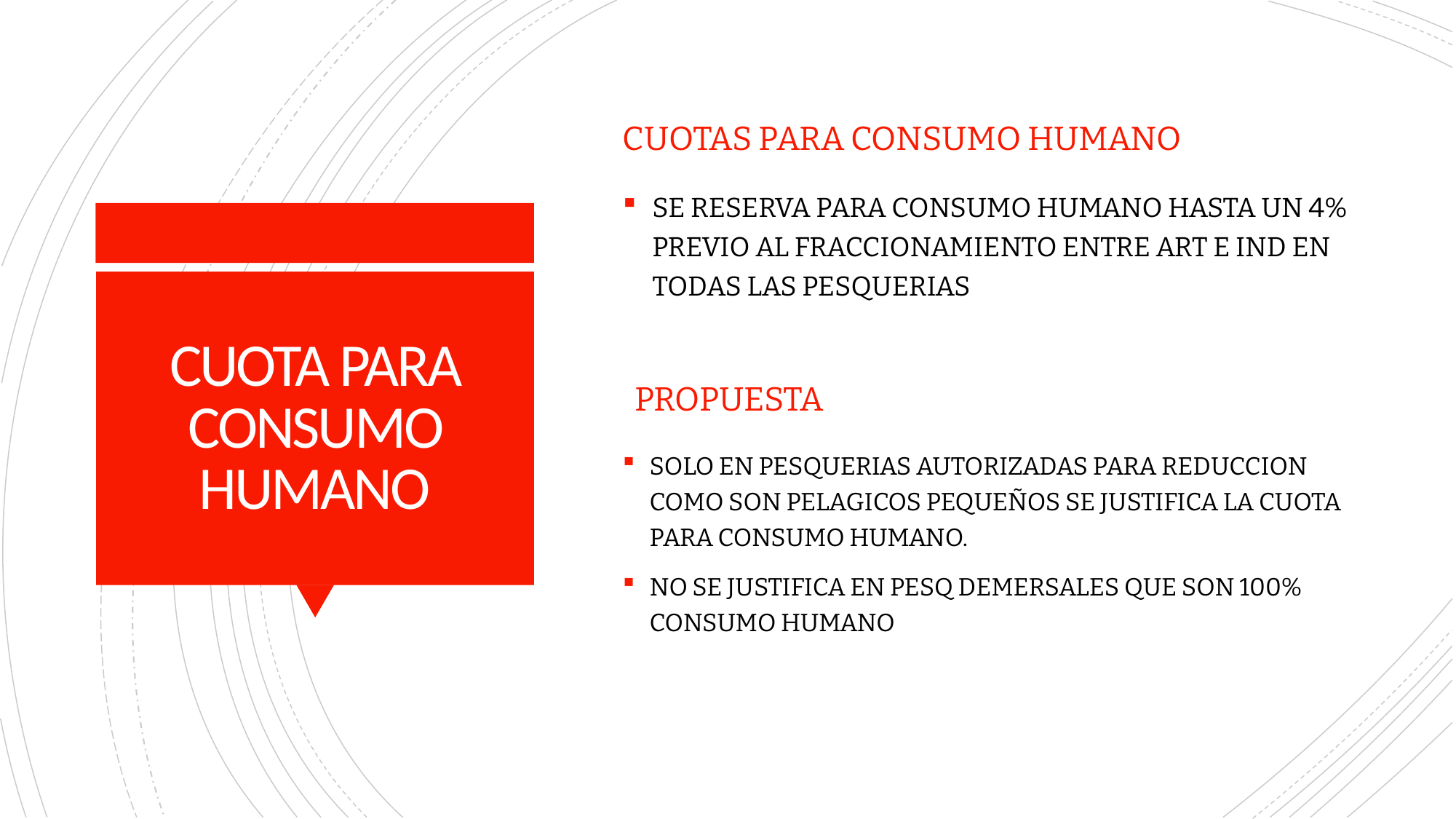

CUOTAS PARA CONSUMO HUMANO
SE RESERVA PARA CONSUMO HUMANO HASTA UN 4% PREVIO AL FRACCIONAMIENTO ENTRE ART E IND EN TODAS LAS PESQUERIAS
# CUOTA PARA CONSUMO HUMANO
PROPUESTA
SOLO EN PESQUERIAS AUTORIZADAS PARA REDUCCION COMO SON PELAGICOS PEQUEÑOS SE JUSTIFICA LA CUOTA PARA CONSUMO HUMANO.
NO SE JUSTIFICA EN PESQ DEMERSALES QUE SON 100% CONSUMO HUMANO